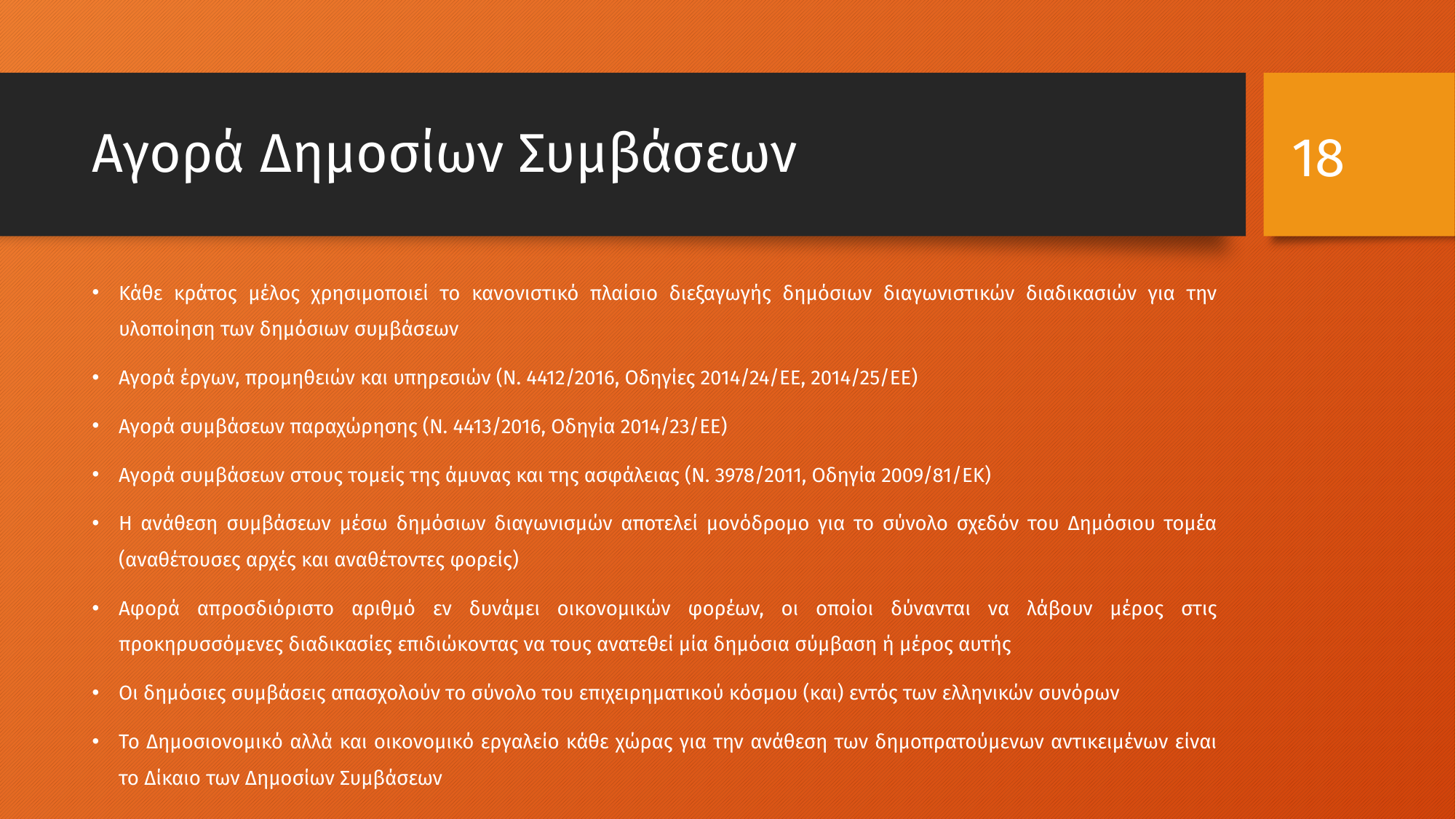

18
# Αγορά Δημοσίων Συμβάσεων
Κάθε κράτος μέλος χρησιμοποιεί το κανονιστικό πλαίσιο διεξαγωγής δημόσιων διαγωνιστικών διαδικασιών για την υλοποίηση των δημόσιων συμβάσεων
Αγορά έργων, προμηθειών και υπηρεσιών (Ν. 4412/2016, Οδηγίες 2014/24/ΕΕ, 2014/25/ΕΕ)
Αγορά συμβάσεων παραχώρησης (Ν. 4413/2016, Οδηγία 2014/23/ΕΕ)
Αγορά συμβάσεων στους τομείς της άμυνας και της ασφάλειας (Ν. 3978/2011, Οδηγία 2009/81/ΕΚ)
Η ανάθεση συμβάσεων μέσω δημόσιων διαγωνισμών αποτελεί μονόδρομο για το σύνολο σχεδόν του Δημόσιου τομέα (αναθέτουσες αρχές και αναθέτοντες φορείς)
Αφορά απροσδιόριστο αριθμό εν δυνάμει οικονομικών φορέων, οι οποίοι δύνανται να λάβουν μέρος στις προκηρυσσόμενες διαδικασίες επιδιώκοντας να τους ανατεθεί μία δημόσια σύμβαση ή μέρος αυτής
Οι δημόσιες συμβάσεις απασχολούν το σύνολο του επιχειρηματικού κόσμου (και) εντός των ελληνικών συνόρων
Το Δημοσιονομικό αλλά και οικονομικό εργαλείο κάθε χώρας για την ανάθεση των δημοπρατούμενων αντικειμένων είναι το Δίκαιο των Δημοσίων Συμβάσεων